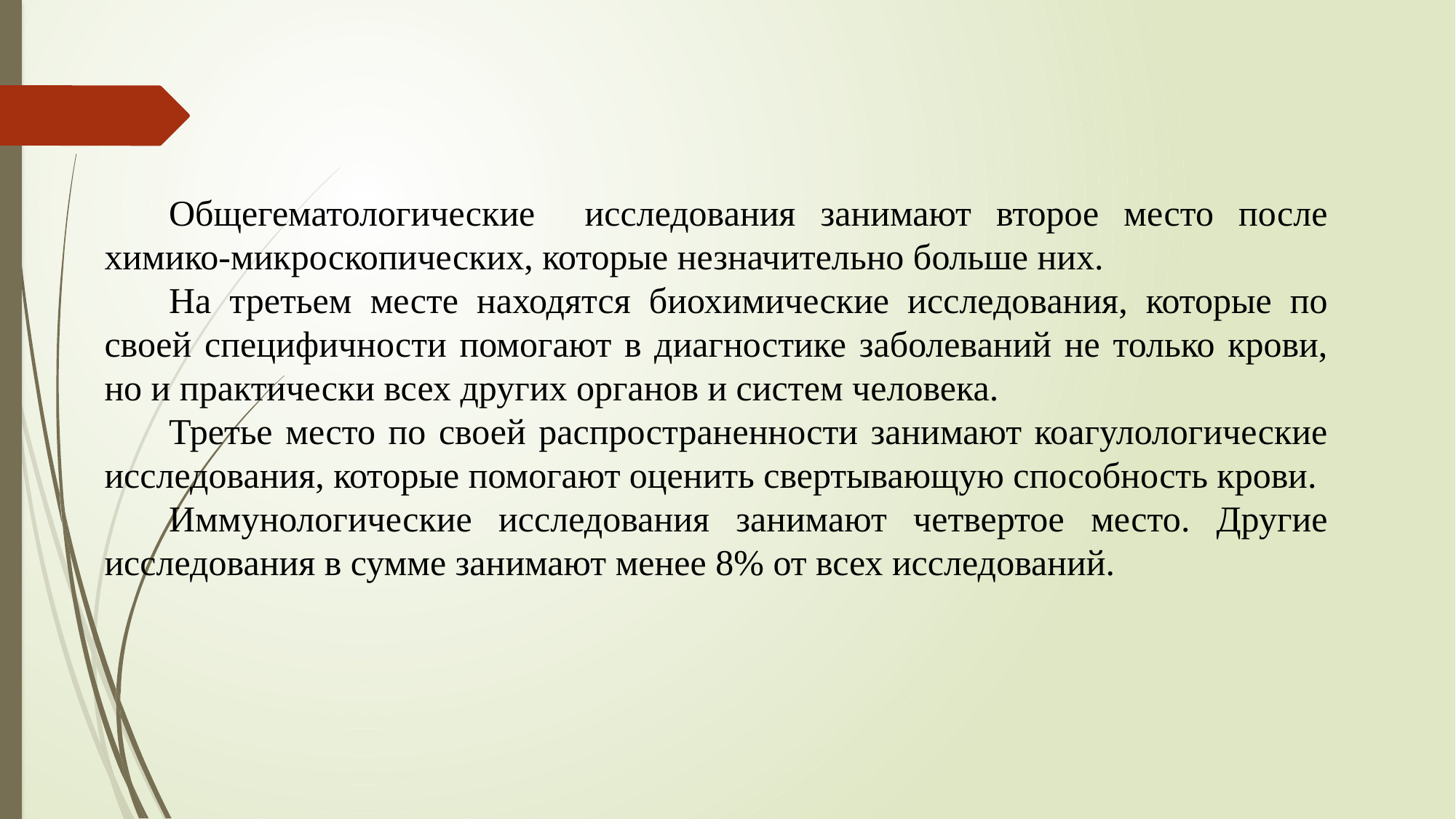

Общегематологические  исследования занимают второе место после химико-микроскопических, которые незначительно больше них.
На третьем месте находятся биохимические исследования, которые по своей специфичности помогают в диагностике заболеваний не только крови, но и практически всех других органов и систем человека.
Третье место по своей распространенности занимают коагулологические исследования, которые помогают оценить свертывающую способность крови.
Иммунологические исследования занимают четвертое место. Другие исследования в сумме занимают менее 8% от всех исследований.